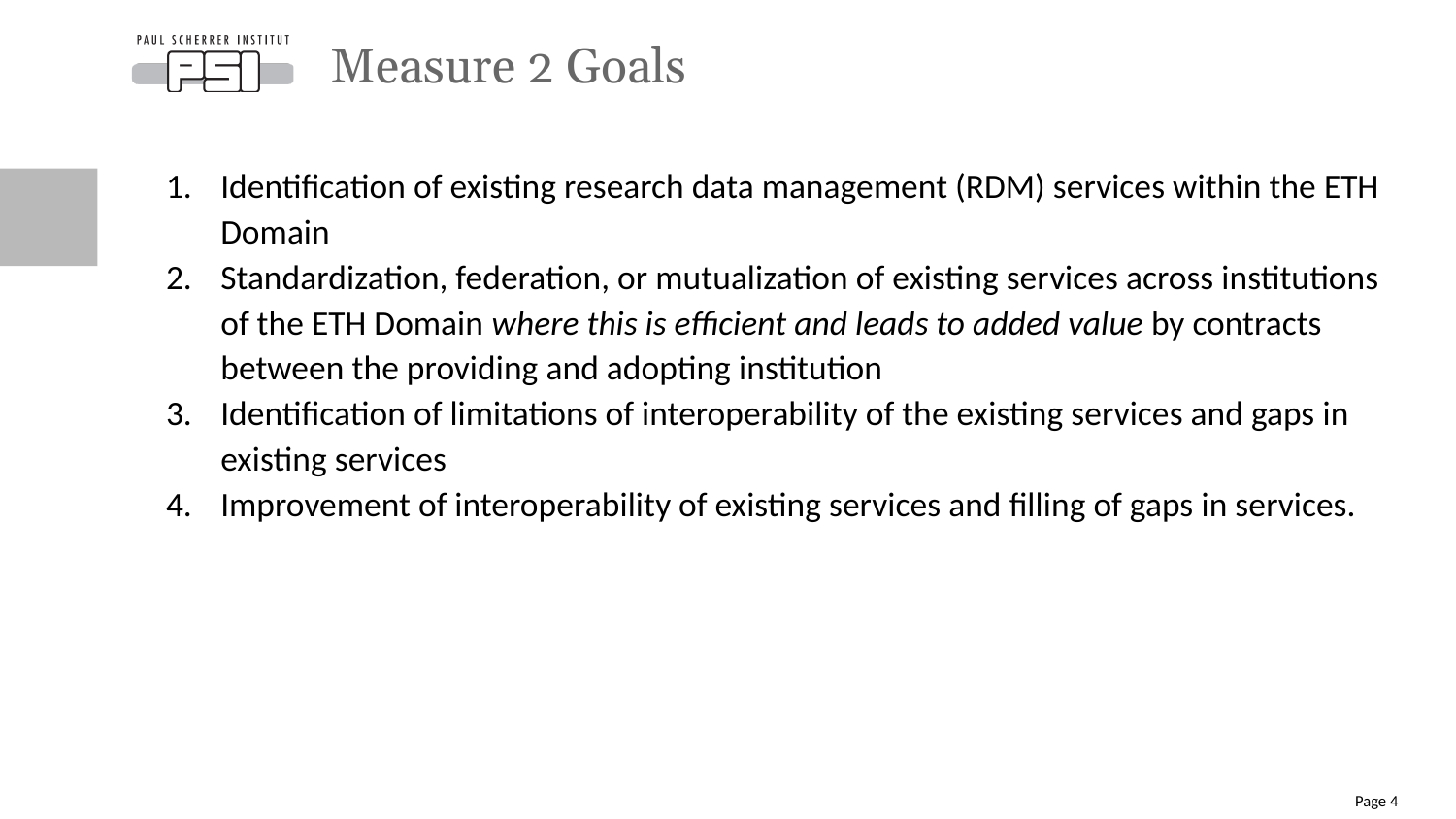

# Measure 2 Goals
Identification of existing research data management (RDM) services within the ETH Domain
Standardization, federation, or mutualization of existing services across institutions of the ETH Domain where this is efficient and leads to added value by contracts between the providing and adopting institution
Identification of limitations of interoperability of the existing services and gaps in existing services
Improvement of interoperability of existing services and filling of gaps in services.

Page 4